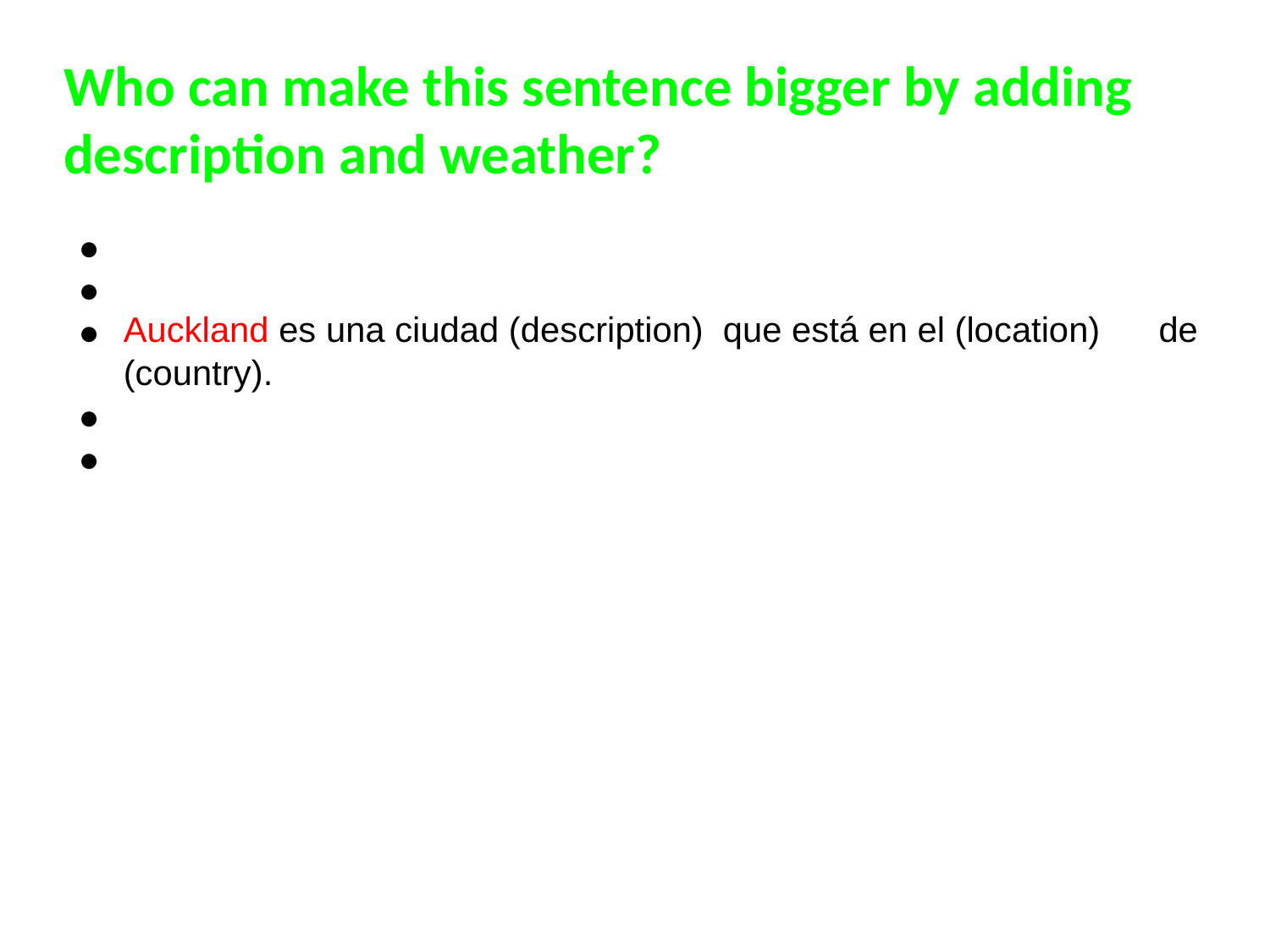

Who can make this sentence bigger by adding description and weather?

Auckland es una ciudad (description)  que está en el (location)      de (country).